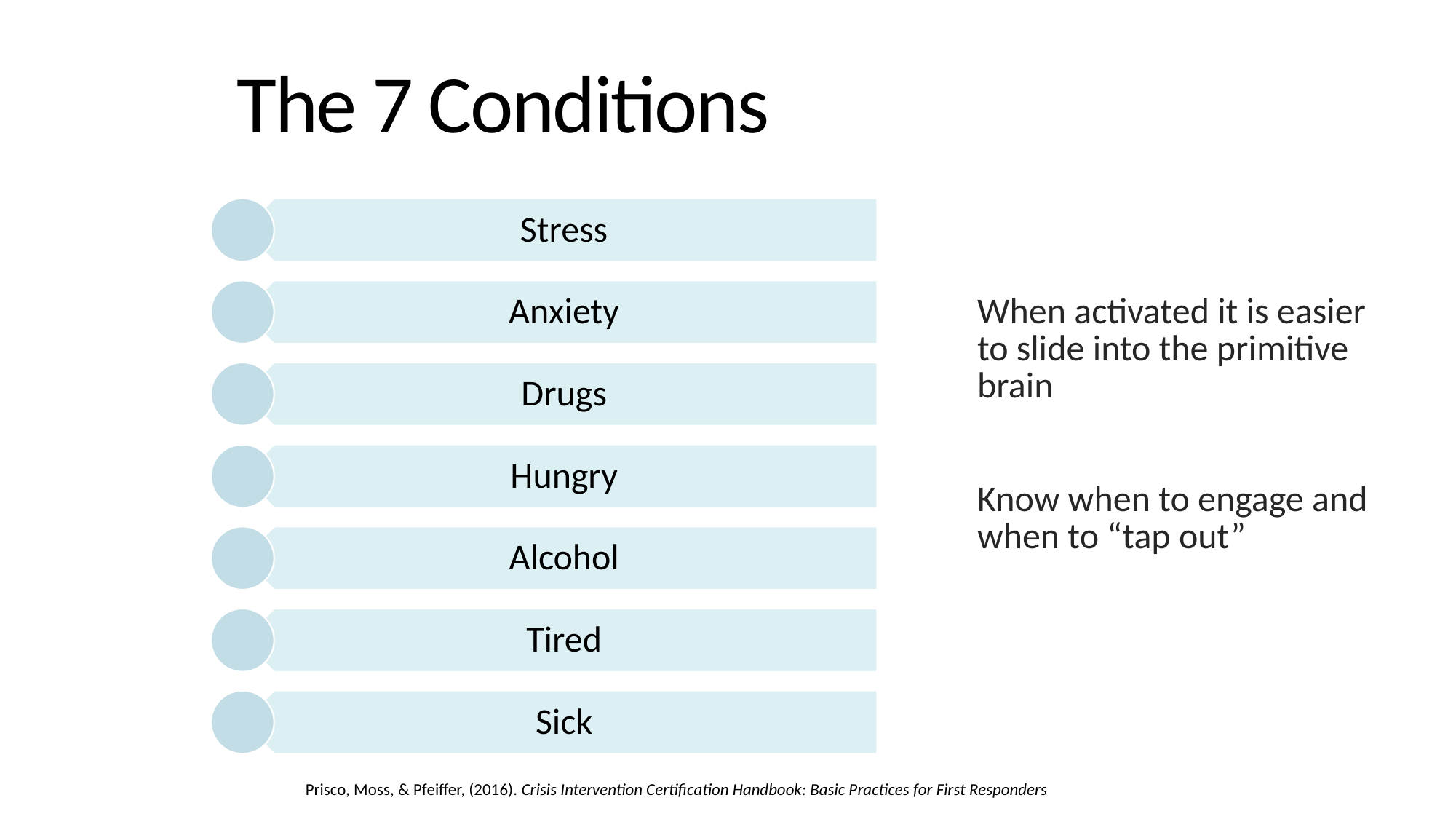

# The 7 Conditions

When activated it is easier to slide into the primitive brain

Know when to engage and when to “tap out”
Stress
Anxiety
Drugs
Hungry
Alcohol
Tired
Sick
Prisco, Moss, & Pfeiffer, (2016). Crisis Intervention Certification Handbook: Basic Practices for First Responders